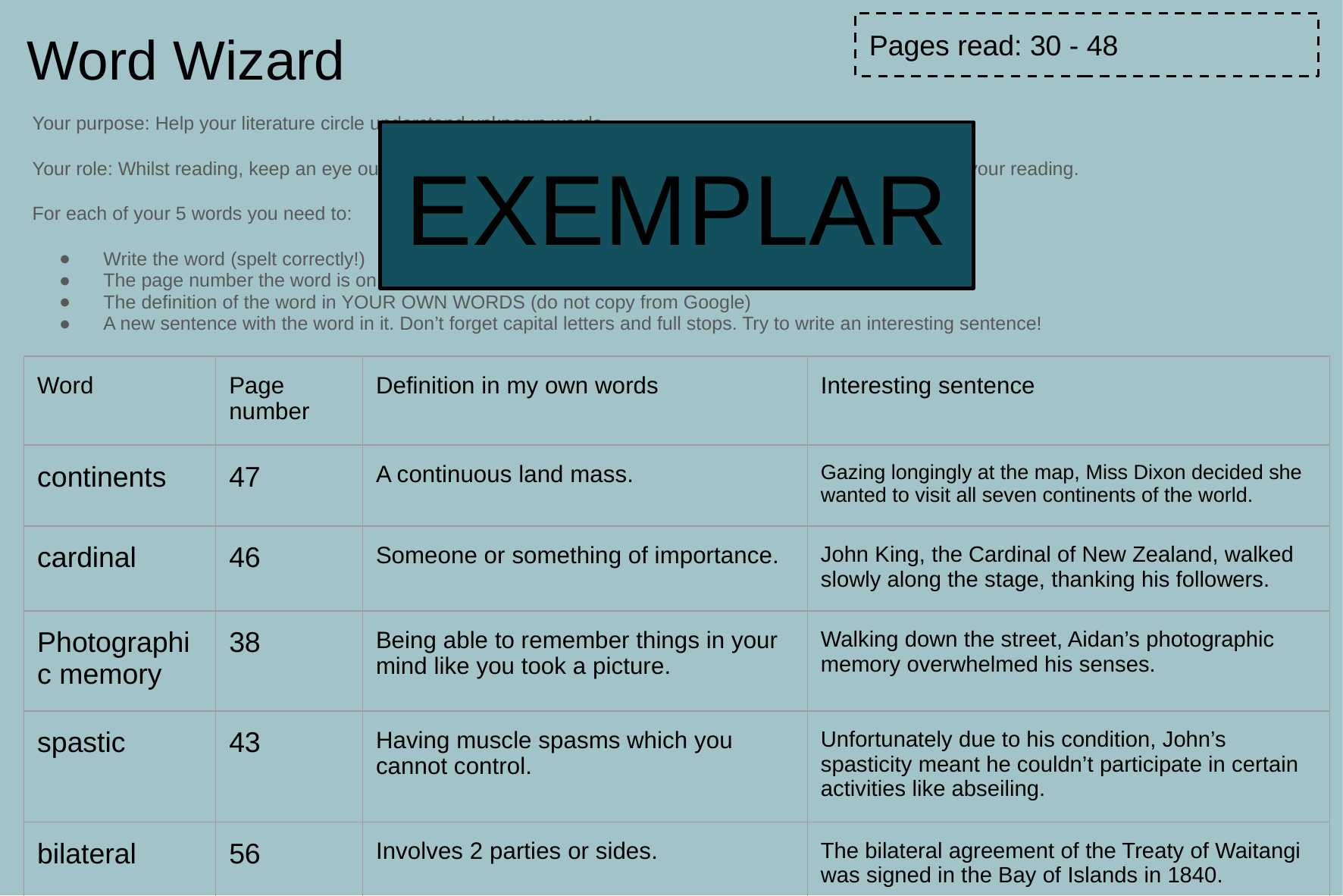

# Word Wizard
Pages read: 30 - 48
Your purpose: Help your literature circle understand unknown words.
Your role: Whilst reading, keep an eye out for at least 5 important, interesting, complicated or powerful words in your reading.
For each of your 5 words you need to:
Write the word (spelt correctly!)
The page number the word is on
The definition of the word in YOUR OWN WORDS (do not copy from Google)
A new sentence with the word in it. Don’t forget capital letters and full stops. Try to write an interesting sentence!

EXEMPLAR
| Word | Page number | Definition in my own words | Interesting sentence |
| --- | --- | --- | --- |
| continents | 47 | A continuous land mass. | Gazing longingly at the map, Miss Dixon decided she wanted to visit all seven continents of the world. |
| cardinal | 46 | Someone or something of importance. | John King, the Cardinal of New Zealand, walked slowly along the stage, thanking his followers. |
| Photographic memory | 38 | Being able to remember things in your mind like you took a picture. | Walking down the street, Aidan’s photographic memory overwhelmed his senses. |
| spastic | 43 | Having muscle spasms which you cannot control. | Unfortunately due to his condition, John’s spasticity meant he couldn’t participate in certain activities like abseiling. |
| bilateral | 56 | Involves 2 parties or sides. | The bilateral agreement of the Treaty of Waitangi was signed in the Bay of Islands in 1840. |
Capital letters and full stops.